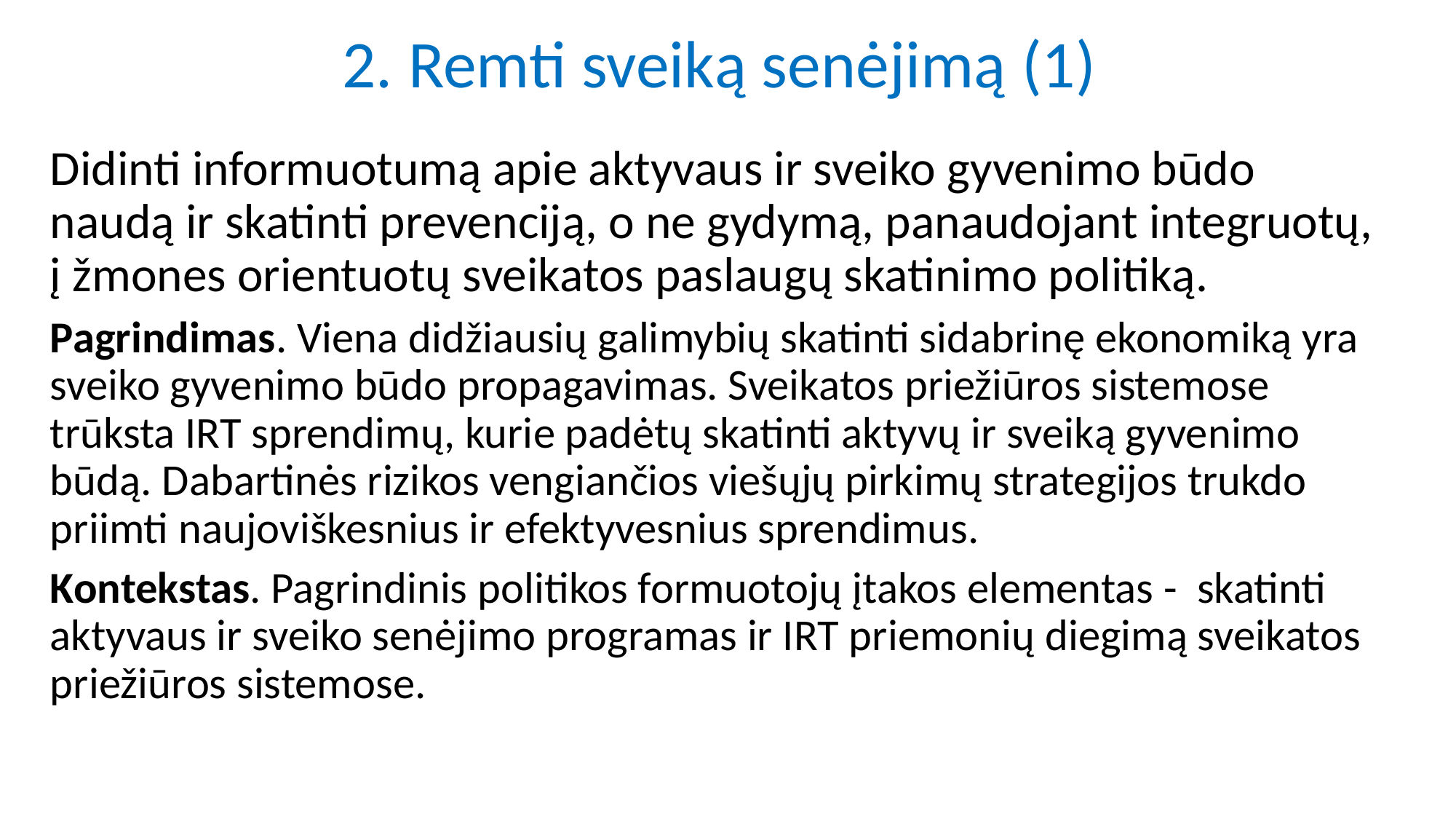

# 2. Remti sveiką senėjimą (1)
Didinti informuotumą apie aktyvaus ir sveiko gyvenimo būdo naudą ir skatinti prevenciją, o ne gydymą, panaudojant integruotų, į žmones orientuotų sveikatos paslaugų skatinimo politiką.
Pagrindimas. Viena didžiausių galimybių skatinti sidabrinę ekonomiką yra sveiko gyvenimo būdo propagavimas. Sveikatos priežiūros sistemose trūksta IRT sprendimų, kurie padėtų skatinti aktyvų ir sveiką gyvenimo būdą. Dabartinės rizikos vengiančios viešųjų pirkimų strategijos trukdo priimti naujoviškesnius ir efektyvesnius sprendimus.
Kontekstas. Pagrindinis politikos formuotojų įtakos elementas -  skatinti aktyvaus ir sveiko senėjimo programas ir IRT priemonių diegimą sveikatos priežiūros sistemose.